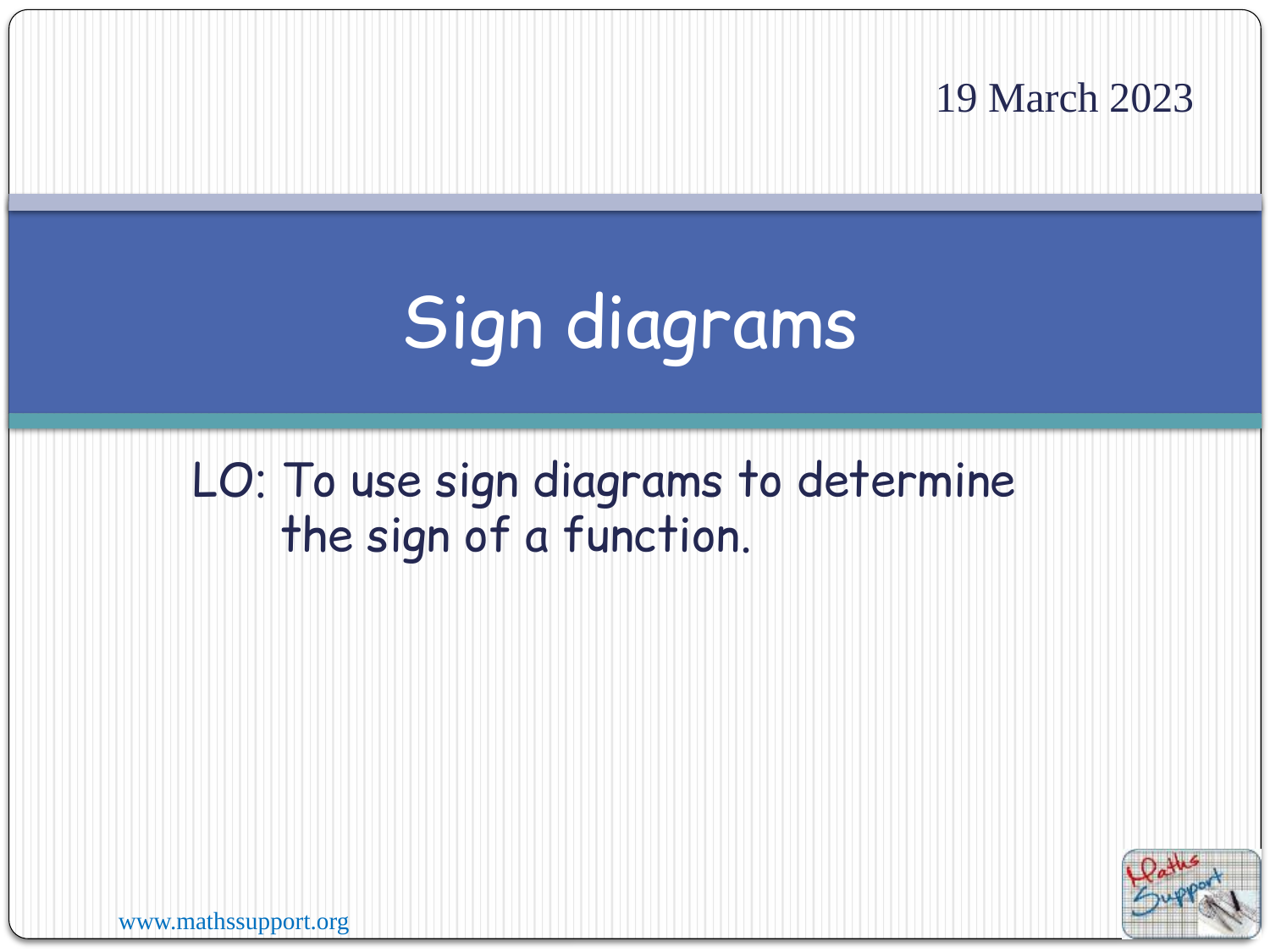

19 March 2023
# Sign diagrams
LO: To use sign diagrams to determine the sign of a function.